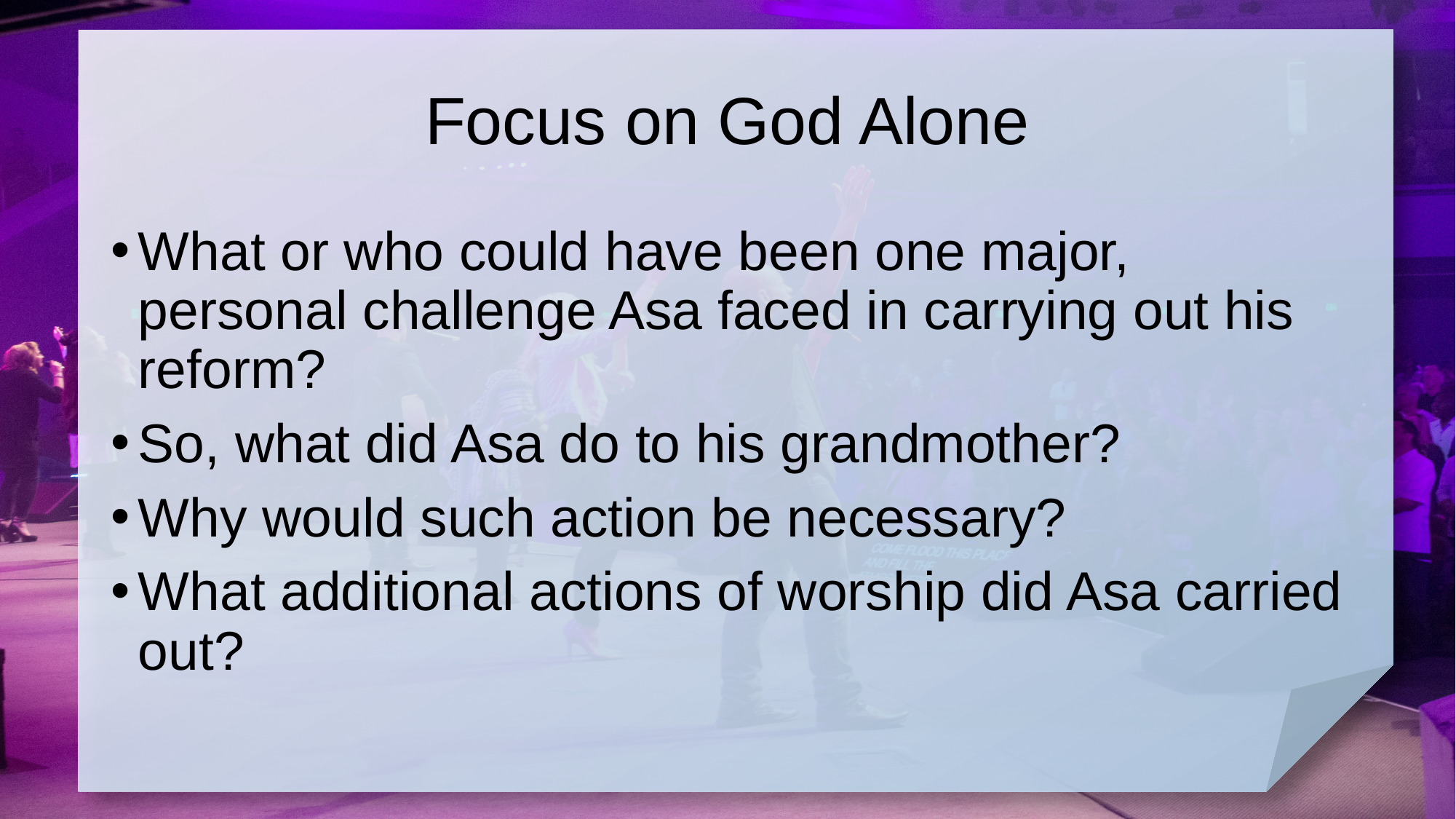

# Focus on God Alone
What or who could have been one major, personal challenge Asa faced in carrying out his reform?
So, what did Asa do to his grandmother?
Why would such action be necessary?
What additional actions of worship did Asa carried out?